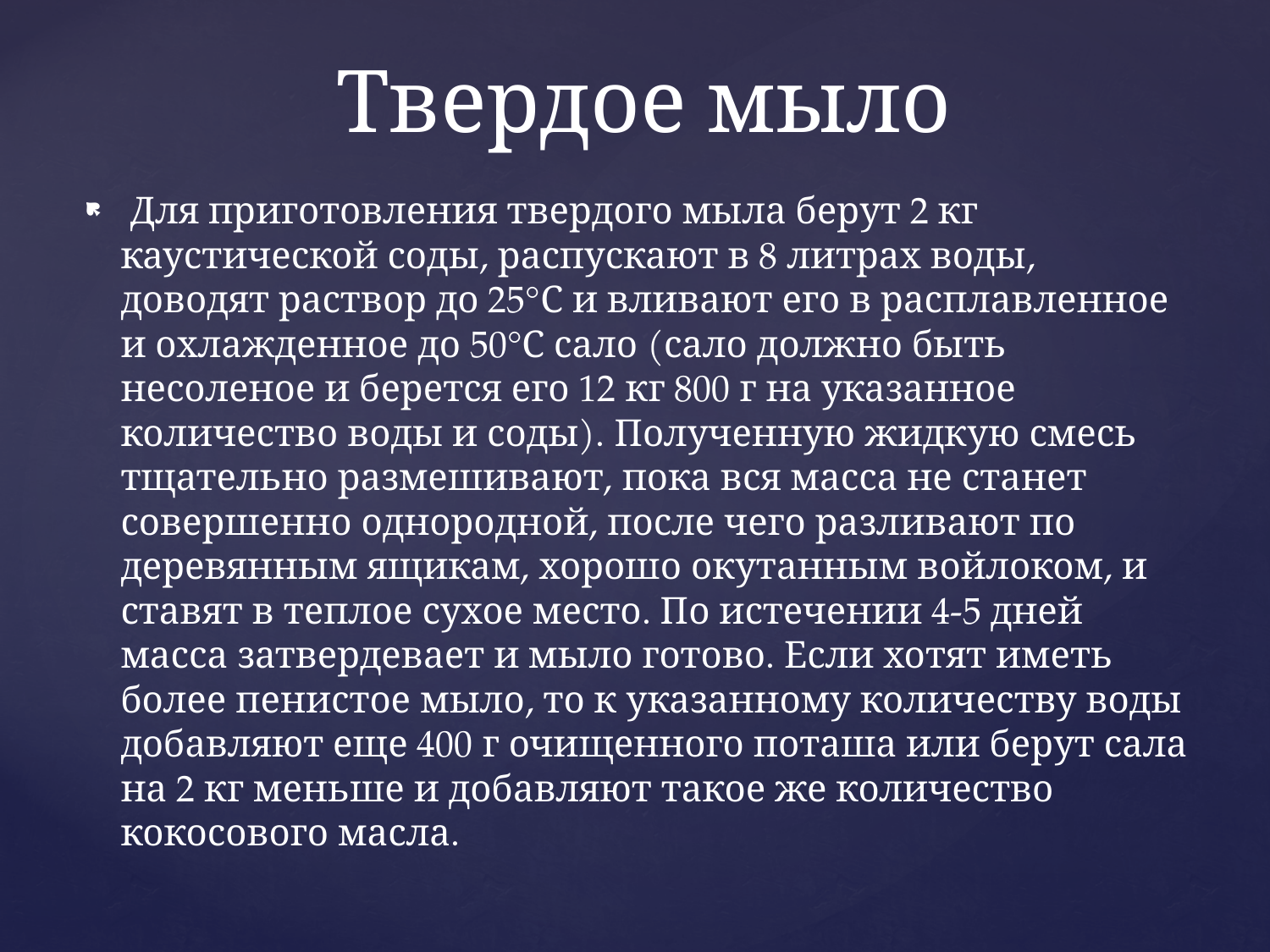

# Твердое мыло
 Для приготовления твердого мыла берут 2 кг каустической соды, распускают в 8 литрах воды, доводят раствор до 25°С и вливают его в расплавленное и охлажденное до 50°С сало (сало должно быть несоленое и берется его 12 кг 800 г на указанное количество воды и соды). Полученную жидкую смесь тщательно размешивают, пока вся масса не станет совершенно однородной, после чего разливают по деревянным ящикам, хорошо окутанным войлоком, и ставят в теплое сухое место. По истечении 4-5 дней масса затвердевает и мыло готово. Если хотят иметь более пенистое мыло, то к указанному количеству воды добавляют еще 400 г очищенного поташа или берут сала на 2 кг меньше и добавляют такое же количество кокосового масла.